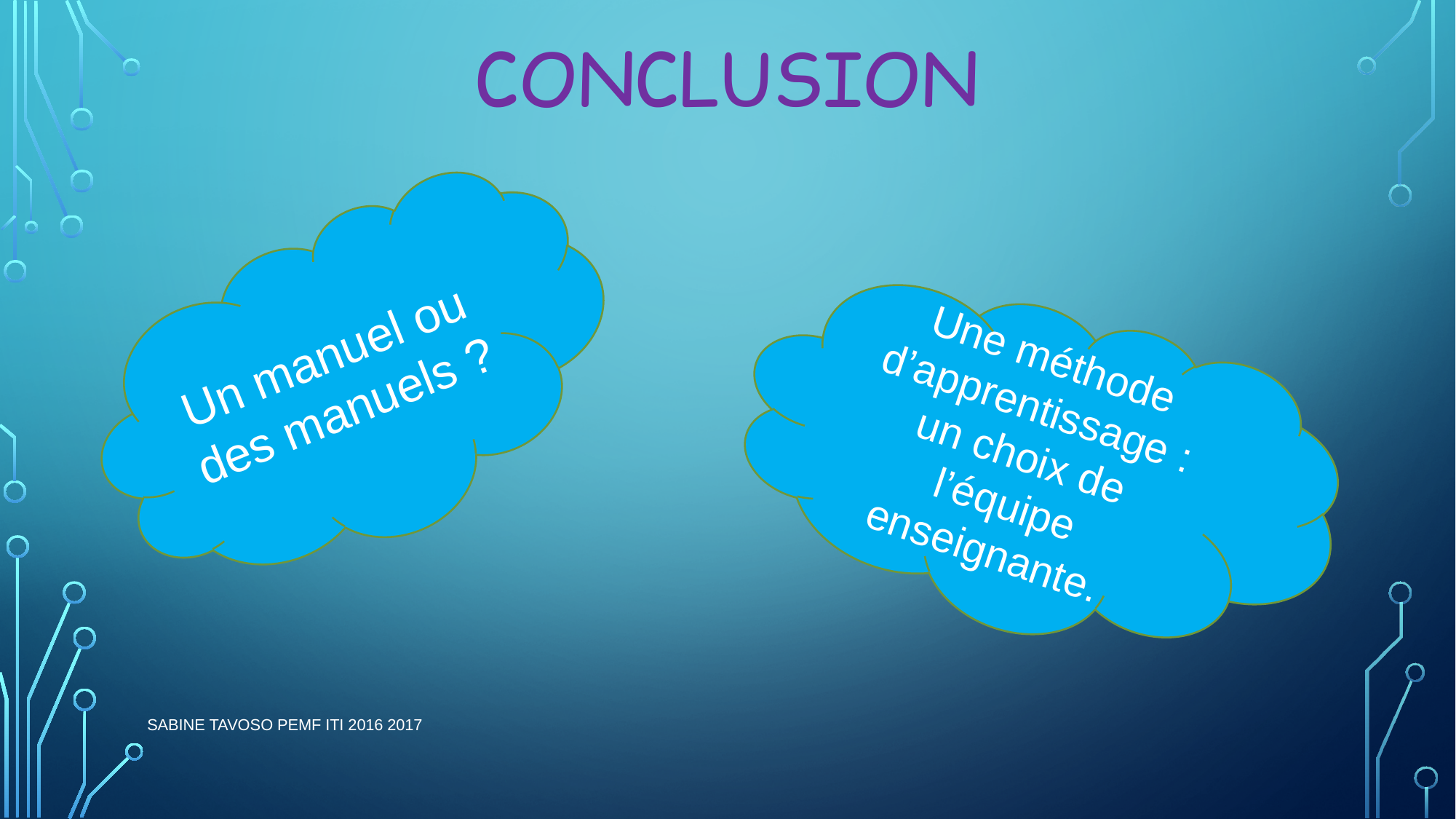

# CONCLUSION

Un manuel ou des manuels ?
Une méthode d’apprentissage : un choix de l’équipe enseignante.
Sabine TAVOSO PEMF ITI 2016 2017